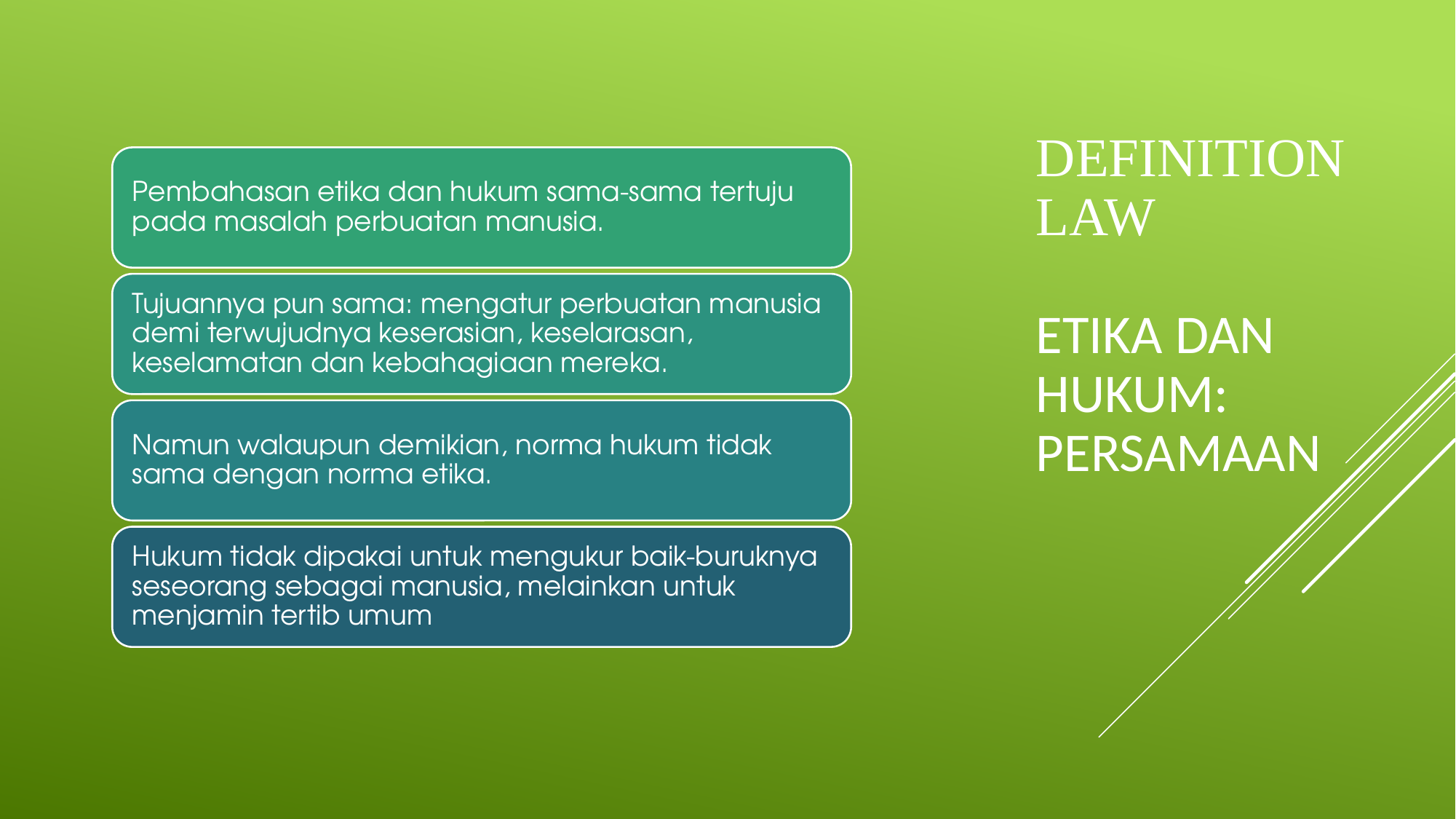

Pembahasan etika dan hukum sama-sama tertuju pada masalah perbuatan manusia.
Tujuannya pun sama: mengatur perbuatan manusia demi terwujudnya keserasian, keselarasan, keselamatan dan kebahagiaan mereka.
Namun walaupun demikian, norma hukum tidak sama dengan norma etika.
Hukum tidak dipakai untuk mengukur baik-buruknya seseorang sebagai manusia, melainkan untuk menjamin tertib umum
# Definition law Etika dan Hukum: Persamaan